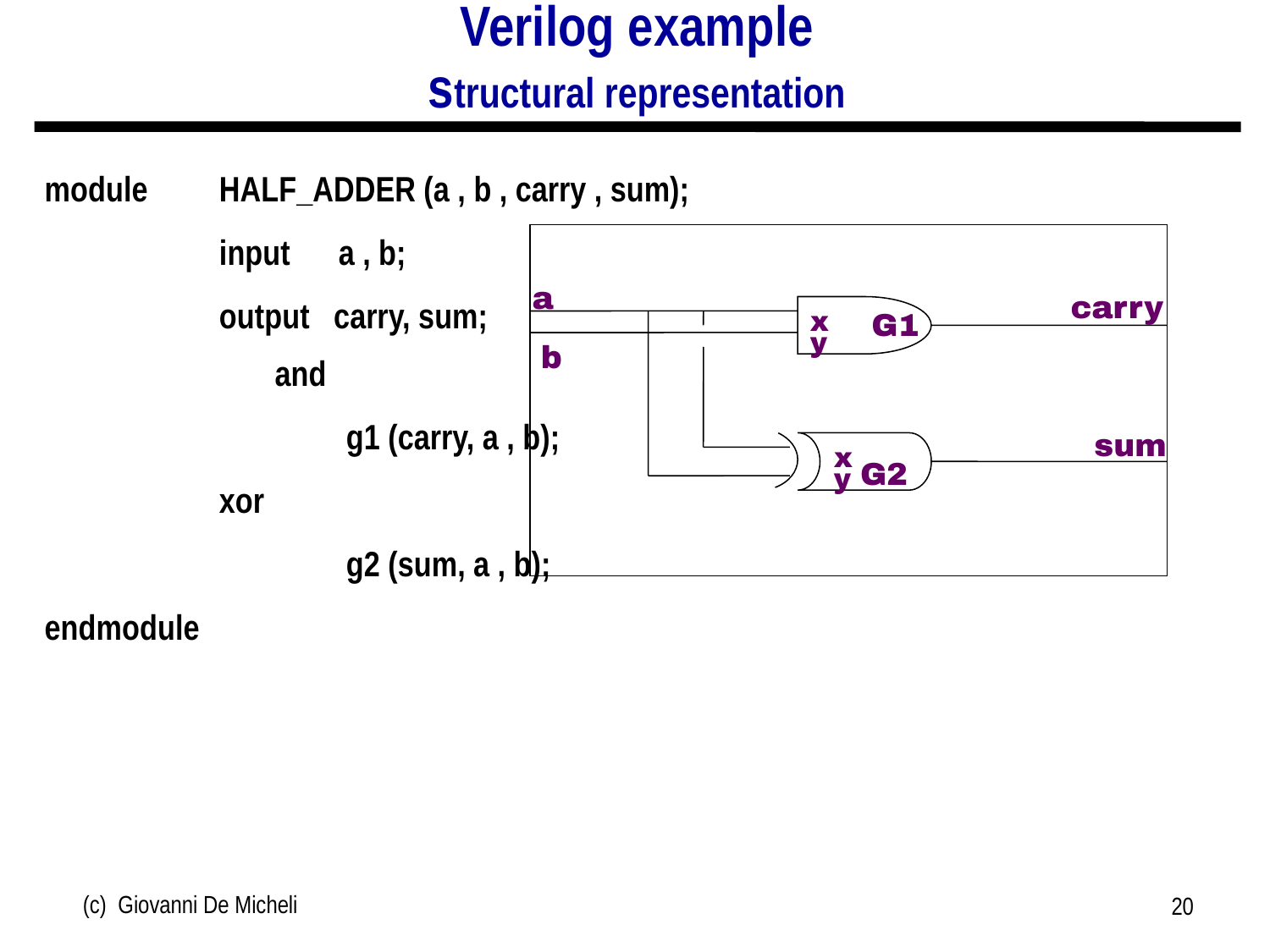

# Verilog example structural representation
module 	HALF_ADDER (a , b , carry , sum);
		input      a , b;
		output   carry, sum;
		and
			g1 (carry, a , b);
		xor
			g2 (sum, a , b);
endmodule

a
carry

x
G1

y

b

sum

x

G2
y

(c)  Giovanni De Micheli
20